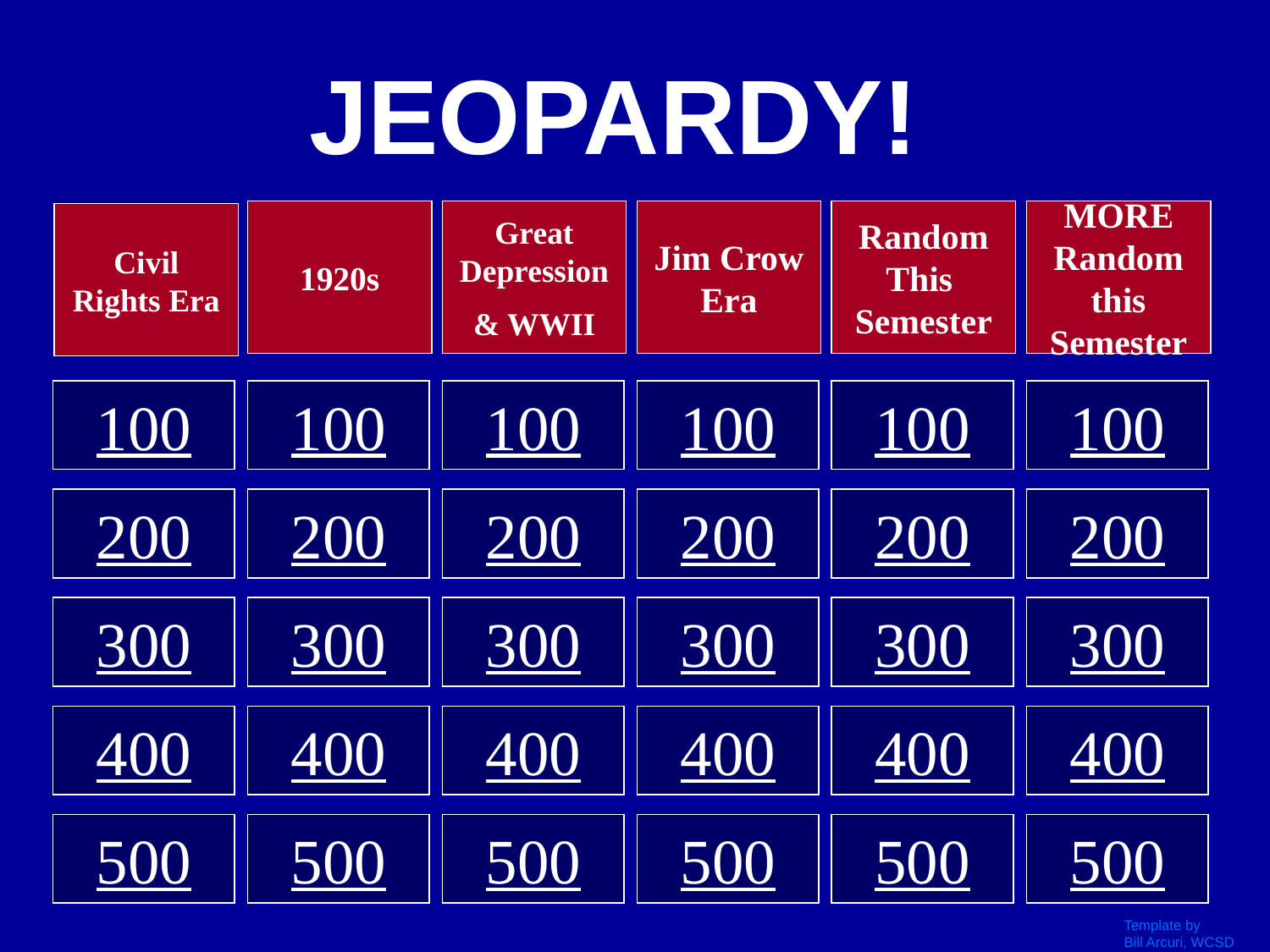

JEOPARDY!
1920s
Great Depression
& WWII
Jim Crow Era
Random This  Semester
MORE Random this Semester
Civil Rights Era
100
100
100
100
100
100
200
200
200
200
200
200
300
300
300
300
300
300
400
400
400
400
400
400
500
500
500
500
500
500
Template by
Bill Arcuri, WCSD